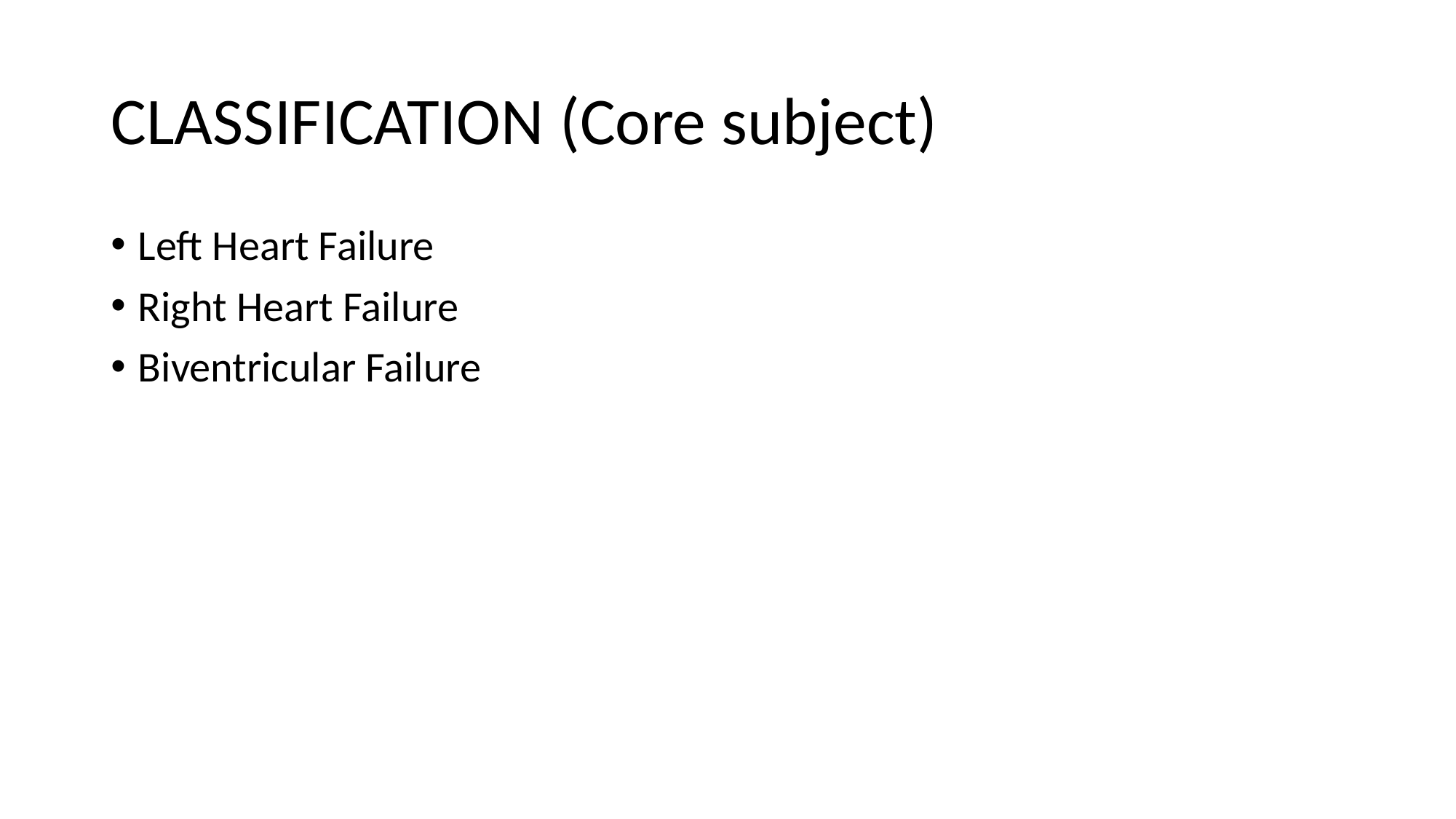

# CLASSIFICATION (Core subject)
Left Heart Failure
Right Heart Failure
Biventricular Failure